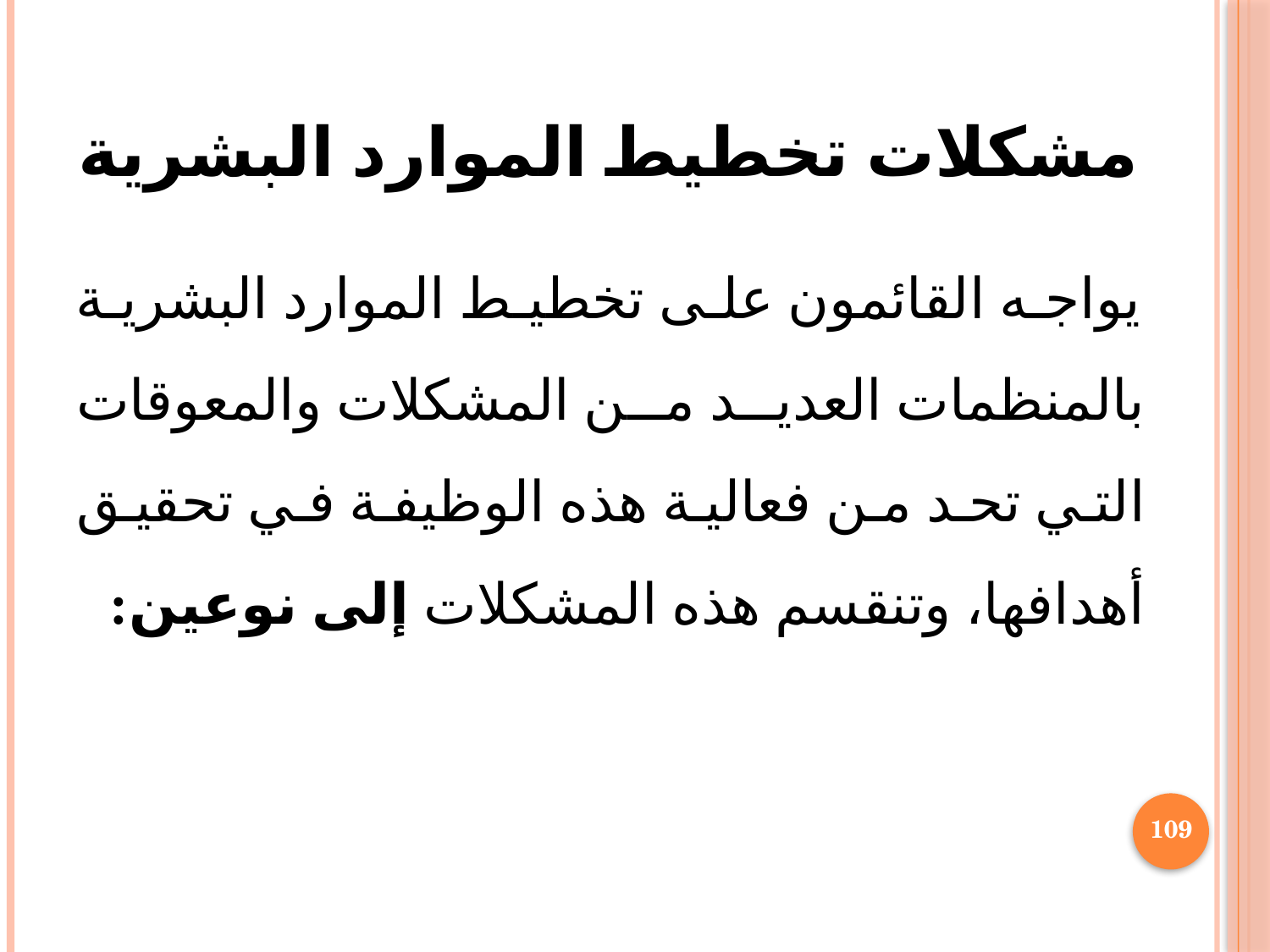

# مشكلات تخطيط الموارد البشرية
   يواجه القائمون على تخطيط الموارد البشرية بالمنظمات العديد من المشكلات والمعوقات التي تحد من فعالية هذه الوظيفة في تحقيق أهدافها، وتنقسم هذه المشكلات إلى نوعين:
109